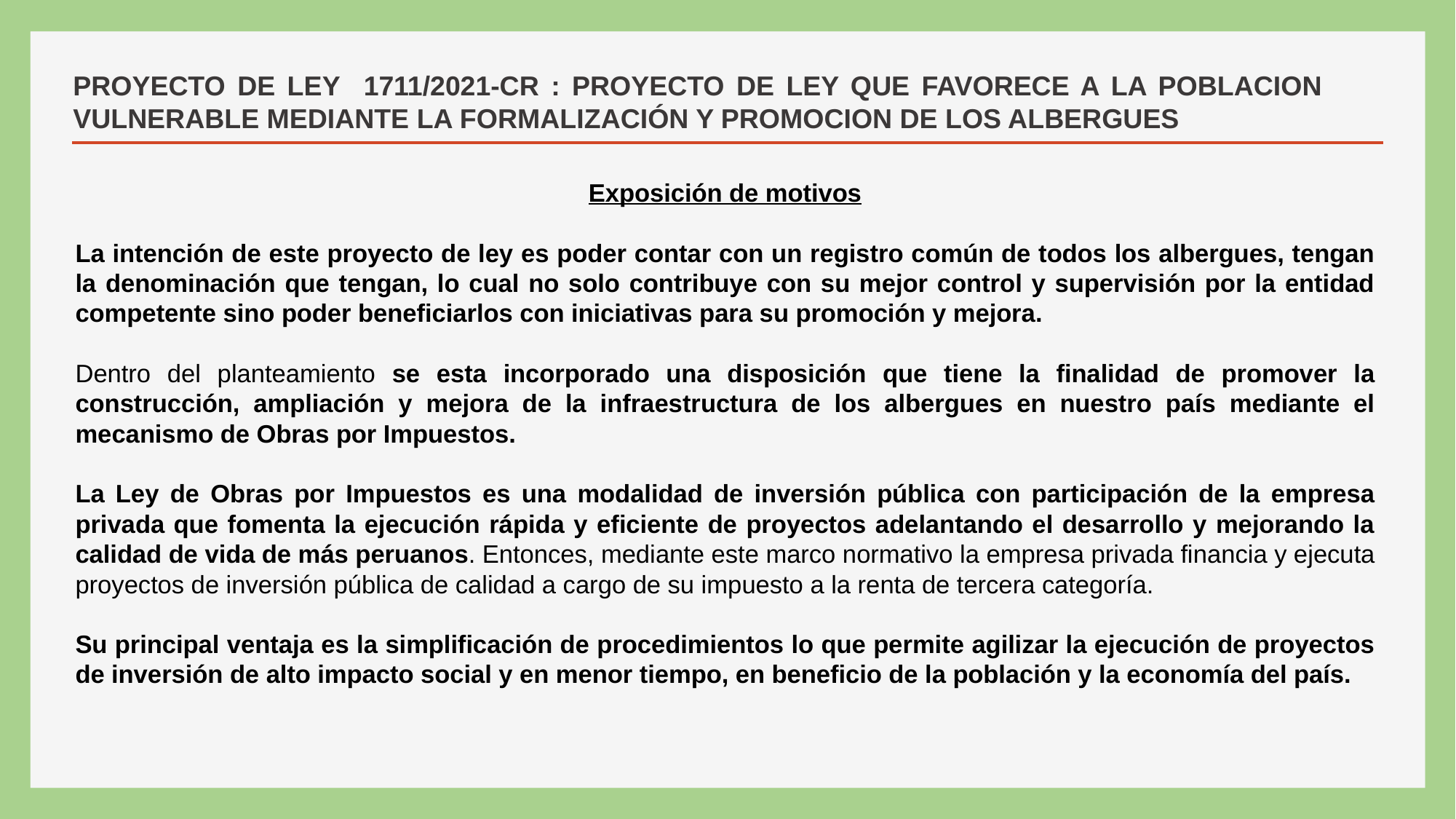

# PROYECTO DE LEY  1711/2021-CR : PROYECTO DE LEY QUE FAVORECE A LA POBLACION VULNERABLE MEDIANTE LA FORMALIZACIÓN Y PROMOCION DE LOS ALBERGUES
Exposición de motivos

La intención de este proyecto de ley es poder contar con un registro común de todos los albergues, tengan la denominación que tengan, lo cual no solo contribuye con su mejor control y supervisión por la entidad competente sino poder beneficiarlos con iniciativas para su promoción y mejora.

Dentro del planteamiento se esta incorporado una disposición que tiene la finalidad de promover la construcción, ampliación y mejora de la infraestructura de los albergues en nuestro país mediante el mecanismo de Obras por Impuestos.

La Ley de Obras por Impuestos es una modalidad de inversión pública con participación de la empresa privada que fomenta la ejecución rápida y eficiente de proyectos adelantando el desarrollo y mejorando la calidad de vida de más peruanos. Entonces, mediante este marco normativo la empresa privada financia y ejecuta proyectos de inversión pública de calidad a cargo de su impuesto a la renta de tercera categoría.

Su principal ventaja es la simplificación de procedimientos lo que permite agilizar la ejecución de proyectos de inversión de alto impacto social y en menor tiempo, en beneficio de la población y la economía del país.